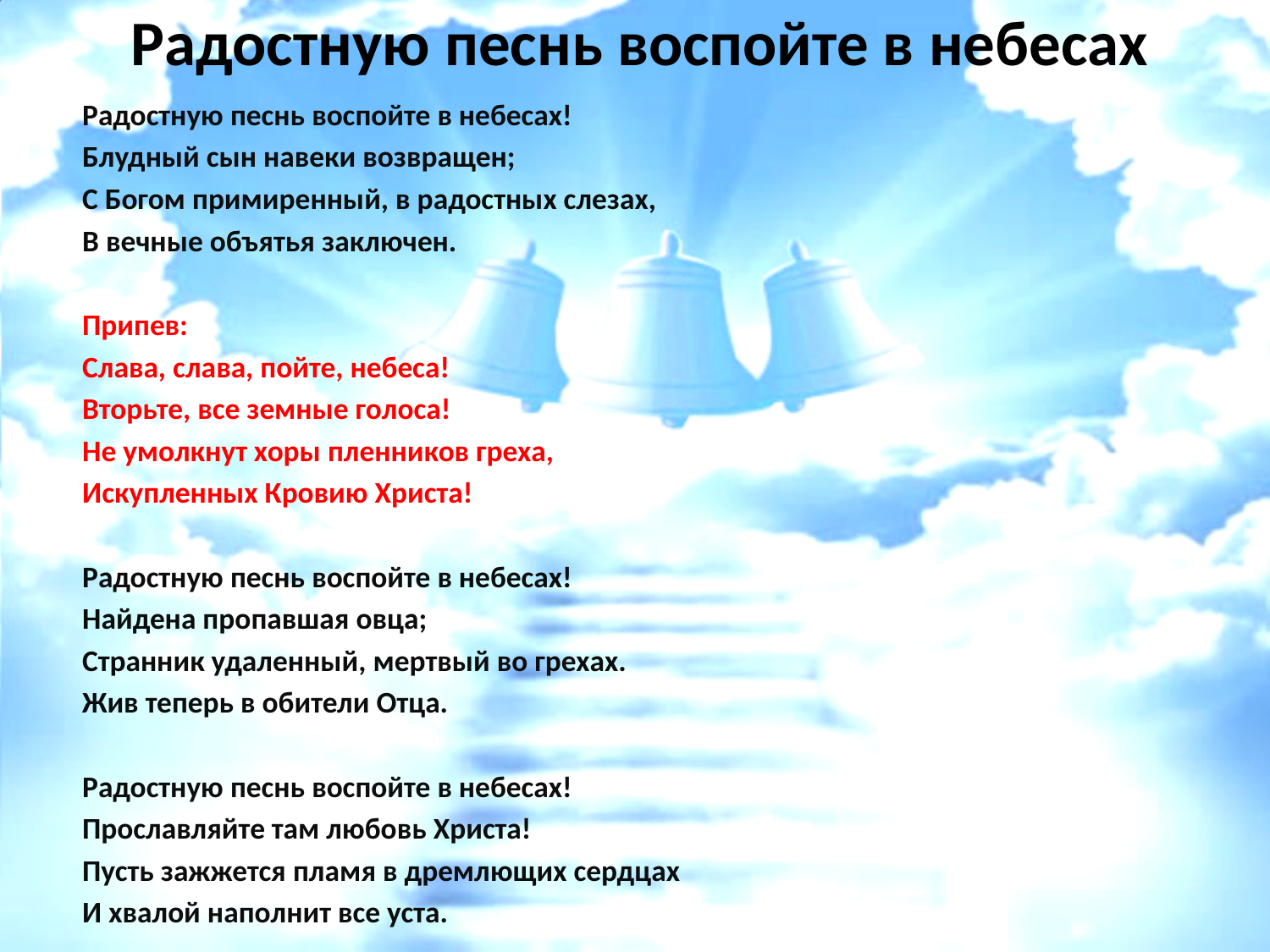

# Радостную песнь воспойте в небесах
Радостную песнь воспойте в небесах!
Блудный сын навеки возвращен;
С Богом примиренный, в радостных слезах,
В вечные объятья заключен.

Припев:
Слава, слава, пойте, небеса!
Вторьте, все земные голоса!
Не умолкнут хоры пленников греха,
Искупленных Кровию Христа!

Радостную песнь воспойте в небесах!
Найдена пропавшая овца;
Странник удаленный, мертвый во грехах.
Жив теперь в обители Отца.

Радостную песнь воспойте в небесах!
Прославляйте там любовь Христа!
Пусть зажжется пламя в дремлющих сердцах
И хвалой наполнит все уста.